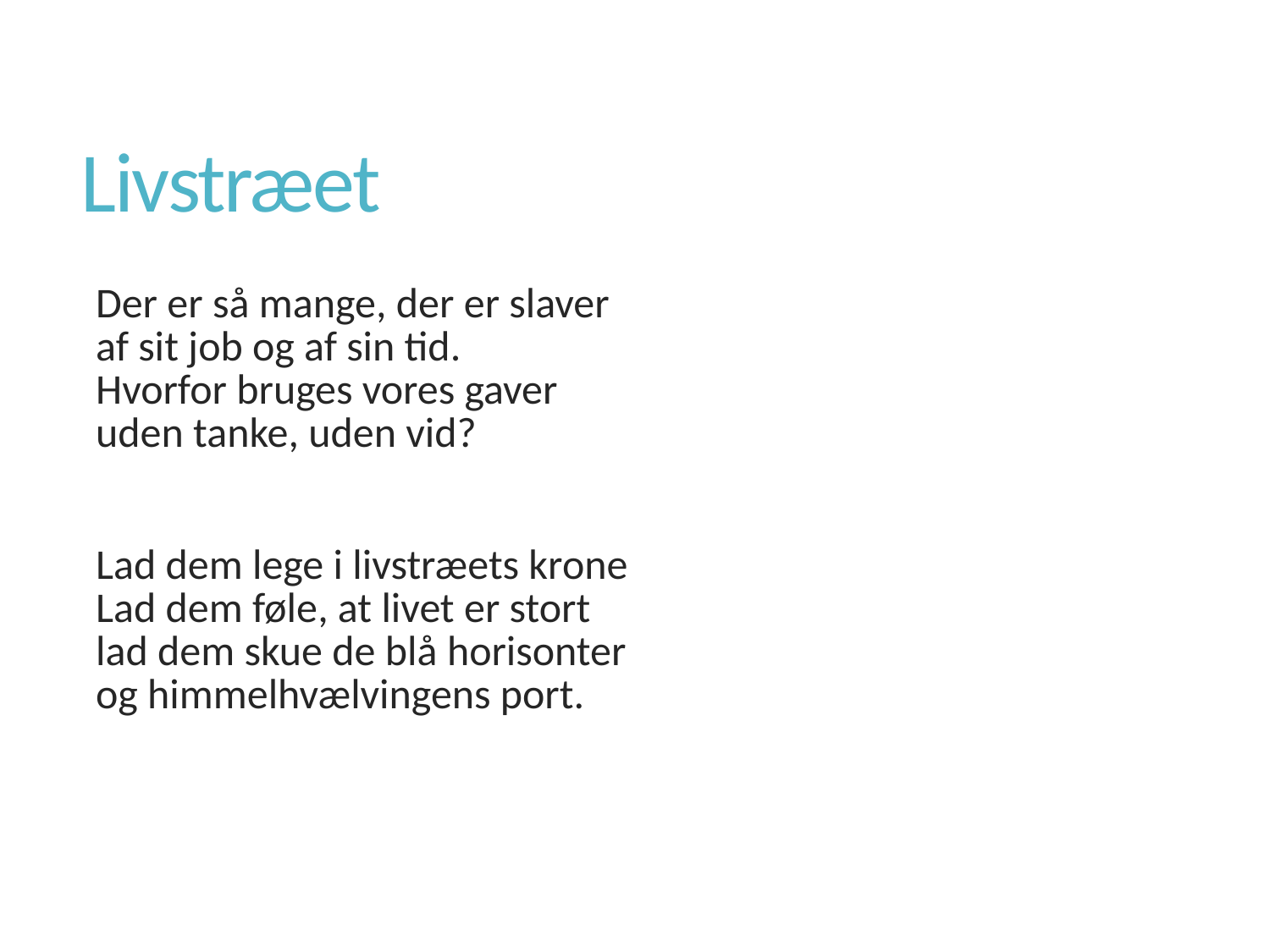

# Livstræet
Der er så mange, der er slaver
af sit job og af sin tid.
Hvorfor bruges vores gaver
uden tanke, uden vid?

Lad dem lege i livstræets krone
Lad dem føle, at livet er stort
lad dem skue de blå horisonter
og himmelhvælvingens port.